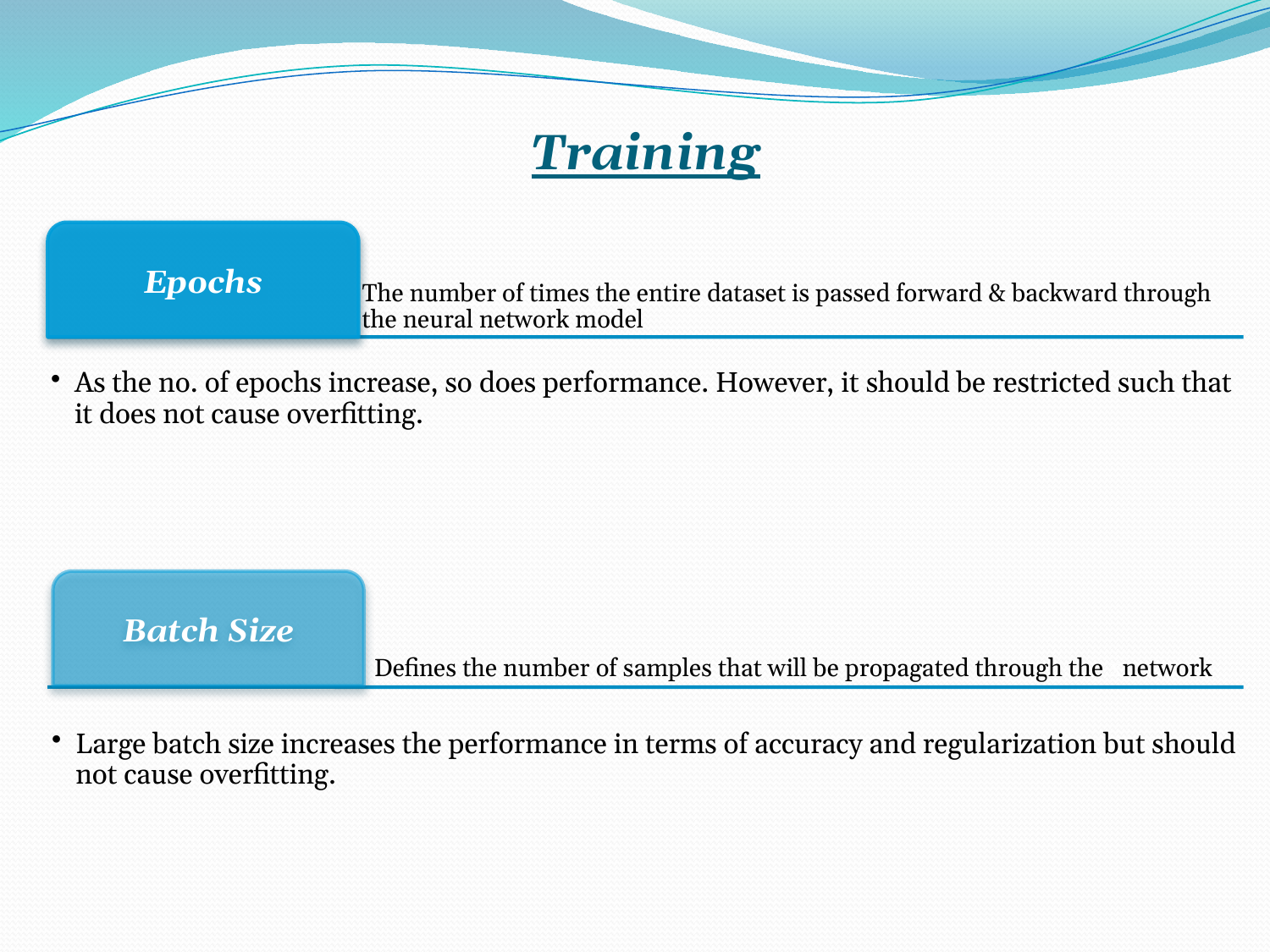

# Training
The number of times the entire dataset is passed forward & backward through the neural network model
Epochs

As the no. of epochs increase, so does performance. However, it should be restricted such that it does not cause overfitting.
  Defines the number of samples that will be propagated through the xnetwork
Batch Size

Large batch size increases the performance in terms of accuracy and regularization but should not cause overfitting.